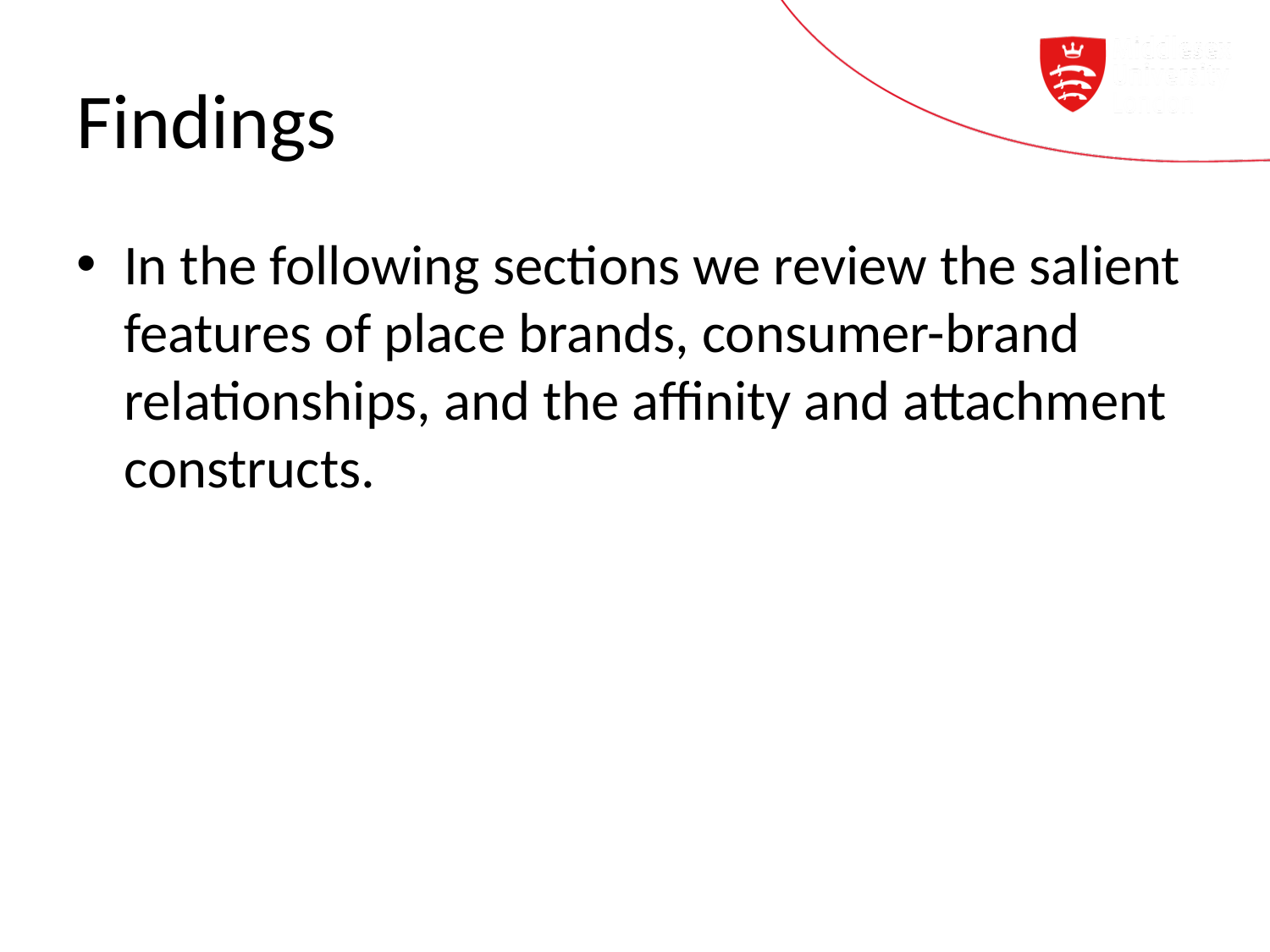

# Findings
In the following sections we review the salient features of place brands, consumer-brand relationships, and the affinity and attachment constructs.